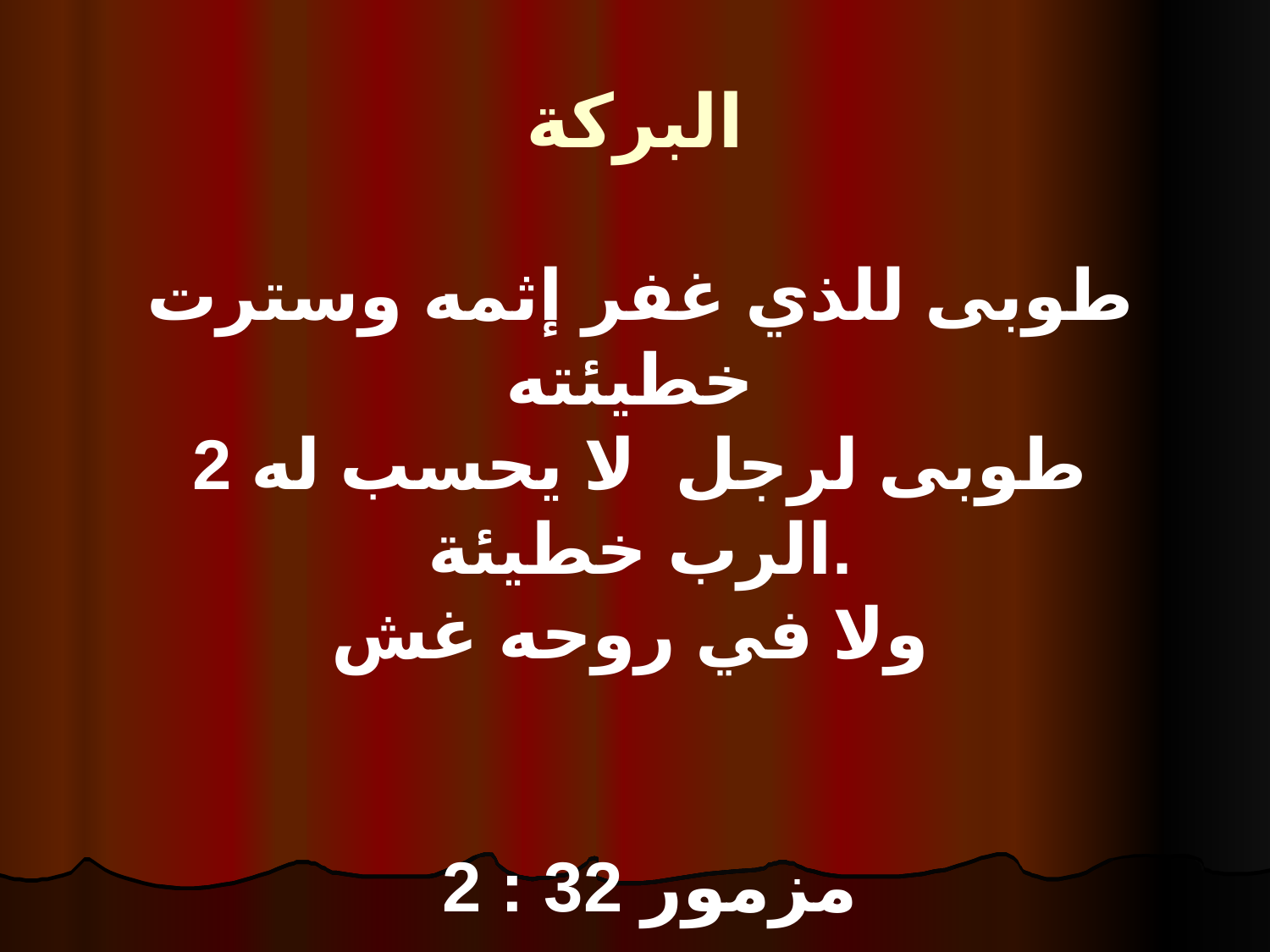

البركة
طوبى للذي غفر إثمه وسترت خطيئته
2 طوبى لرجل  لا يحسب له الرب خطيئة.
ولا في روحه غش

مزمور 32 : 2